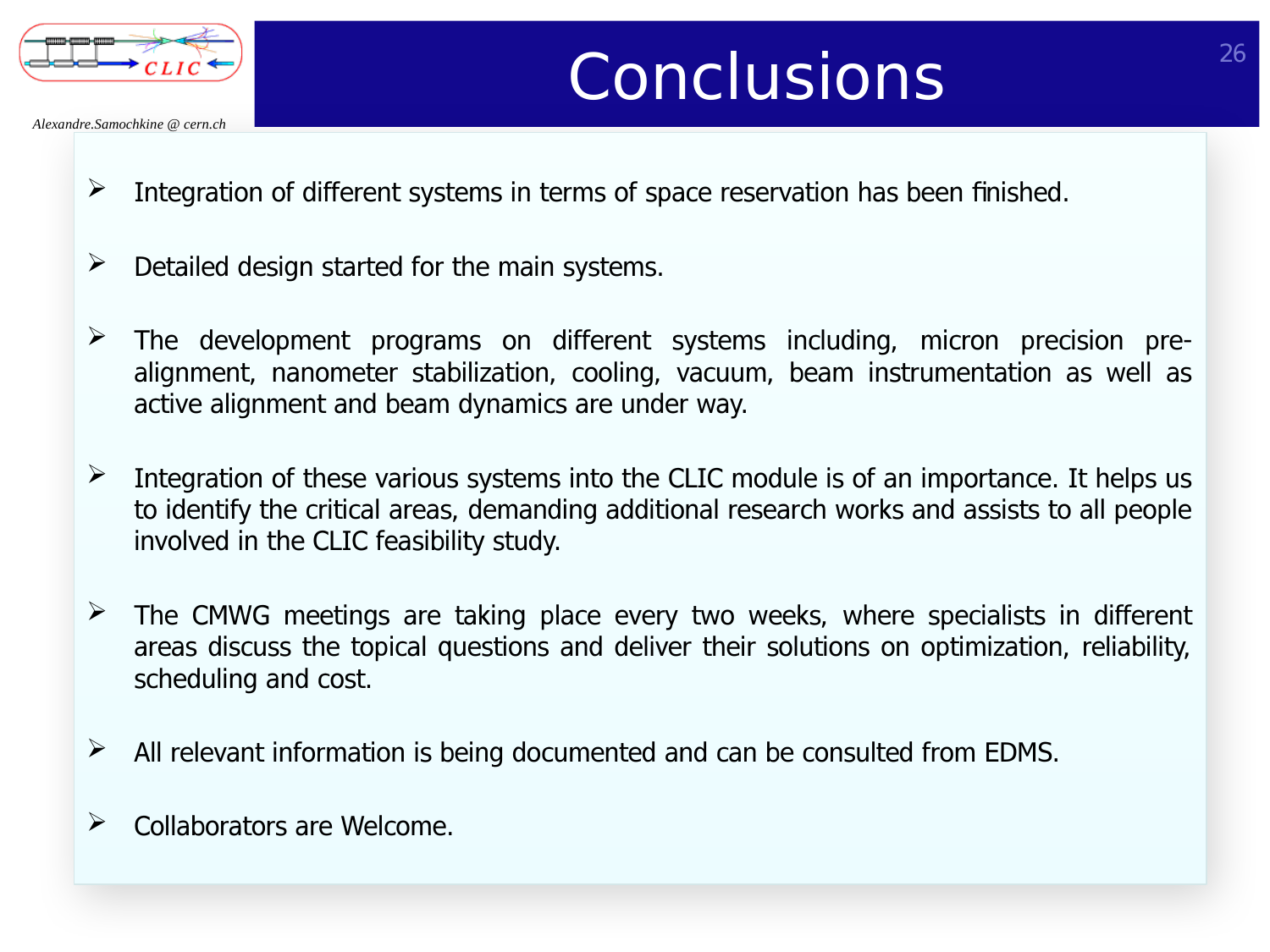

# Conclusions
26
Alexandre.Samochkine @ cern.ch

Integration of different systems in terms of space reservation has been finished.

Detailed design started for the main systems.

The development programs on different systems including, micron precision pre-alignment, nanometer stabilization, cooling, vacuum, beam instrumentation as well as active alignment and beam dynamics are under way.

Integration of these various systems into the CLIC module is of an importance. It helps us to identify the critical areas, demanding additional research works and assists to all people involved in the CLIC feasibility study.

The CMWG meetings are taking place every two weeks, where specialists in different areas discuss the topical questions and deliver their solutions on optimization, reliability, scheduling and cost.

All relevant information is being documented and can be consulted from EDMS.

Collaborators are Welcome.